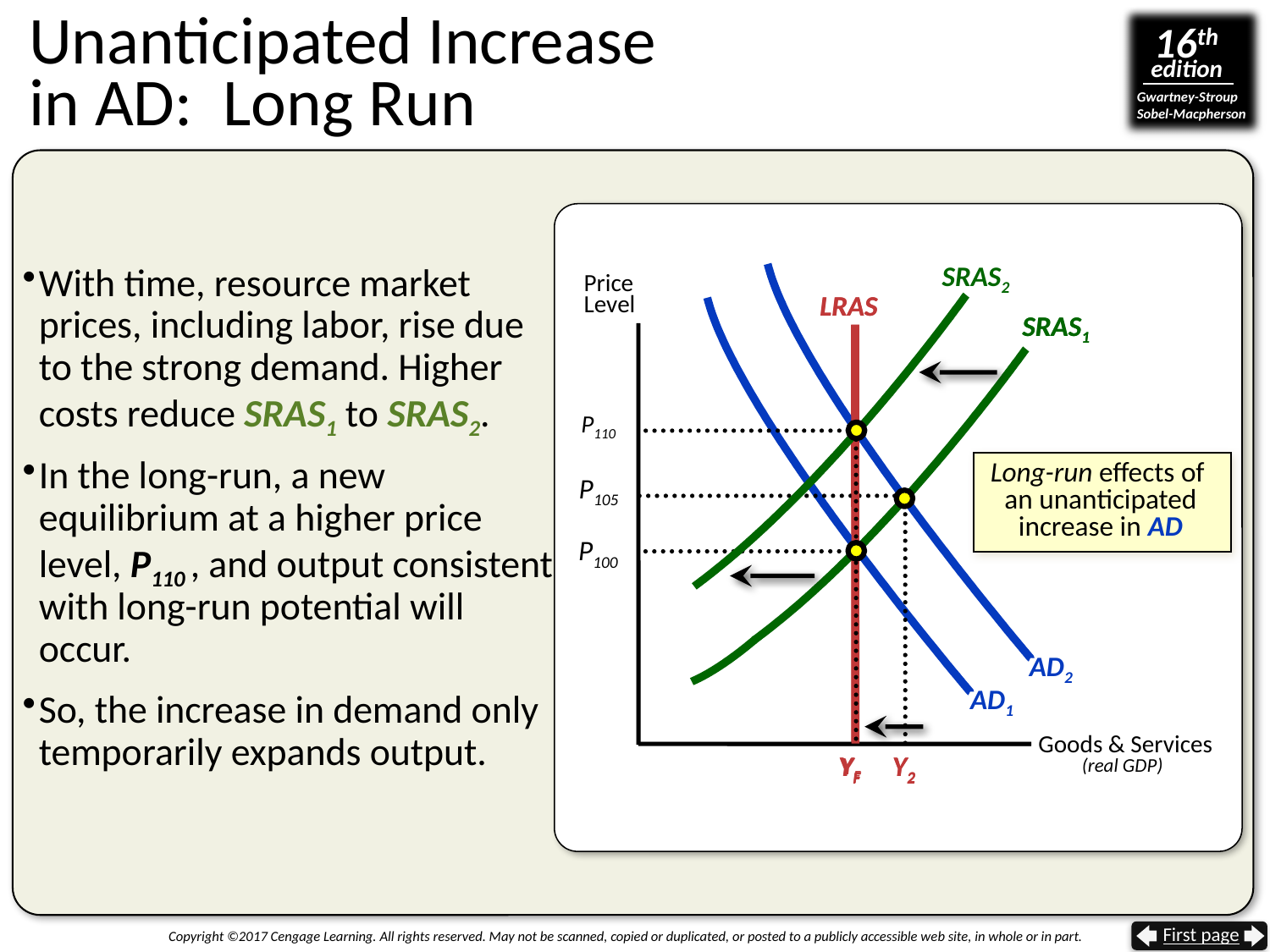

# Unanticipated Increase in AD:  Long Run

With time, resource market prices, including labor, rise due to the strong demand. Higher costs reduce SRAS1 to SRAS2.
In the long-run, a new equilibrium at a higher price level, P110 , and output consistent with long-run potential will occur.
So, the increase in demand only temporarily expands output.
SRAS2

AD2
Price
Level
LRAS
LRAS

SRAS1
SRAS1

P110

Long-run effects of
an unanticipated
increase in AD
P105

P100

AD1

 Goods & Services
(real GDP)

YF
Y2
YF
Y2
YF